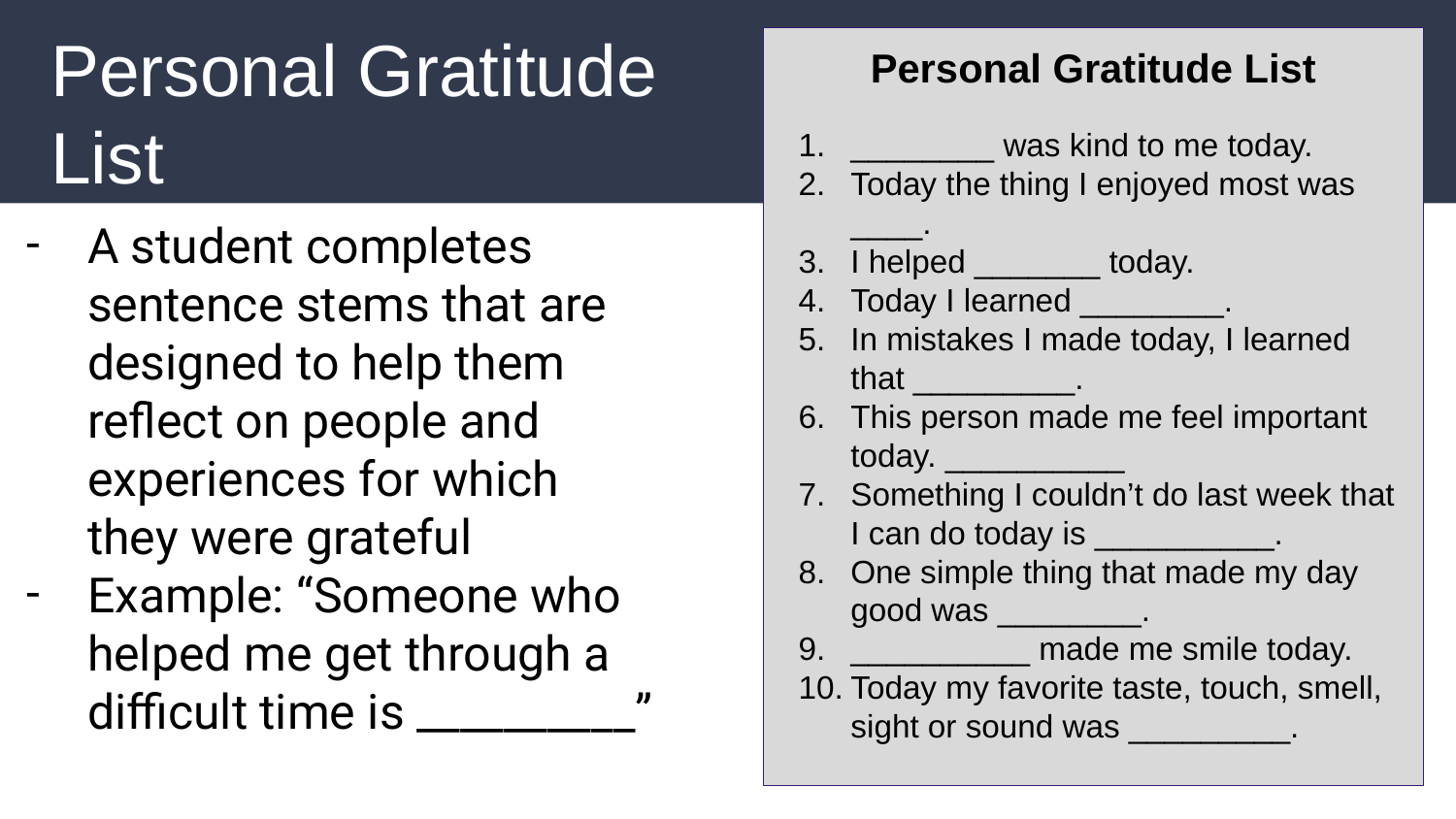

# Personal Gratitude
List
Personal Gratitude List

________ was kind to me today.
Today the thing I enjoyed most was ____.
I helped _______ today.
Today I learned ________.
In mistakes I made today, I learned that _________.
This person made me feel important today. __________
Something I couldn’t do last week that I can do today is __________.
One simple thing that made my day good was ________.
__________ made me smile today.
Today my favorite taste, touch, smell, sight or sound was _________.
A student completes sentence stems that are designed to help them reflect on people and experiences for which they were grateful
Example: “Someone who helped me get through a difficult time is __________”